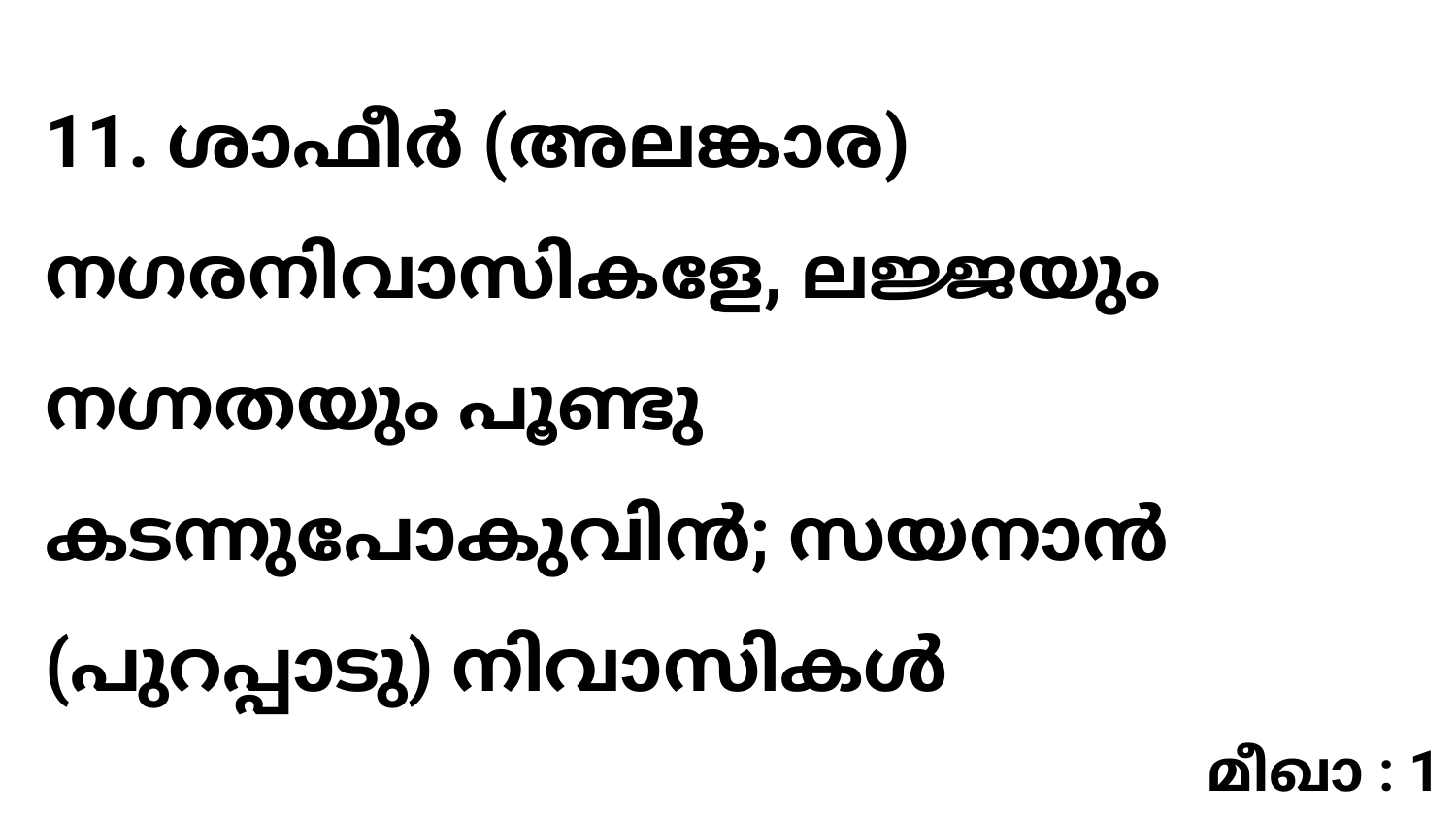

11. ശാഫീർ (അലങ്കാര) നഗരനിവാസികളേ, ലജ്ജയും നഗ്നതയും പൂണ്ടു കടന്നുപോകുവിൻ; സയനാൻ (പുറപ്പാടു) നിവാസികൾ
മീഖാ : 1